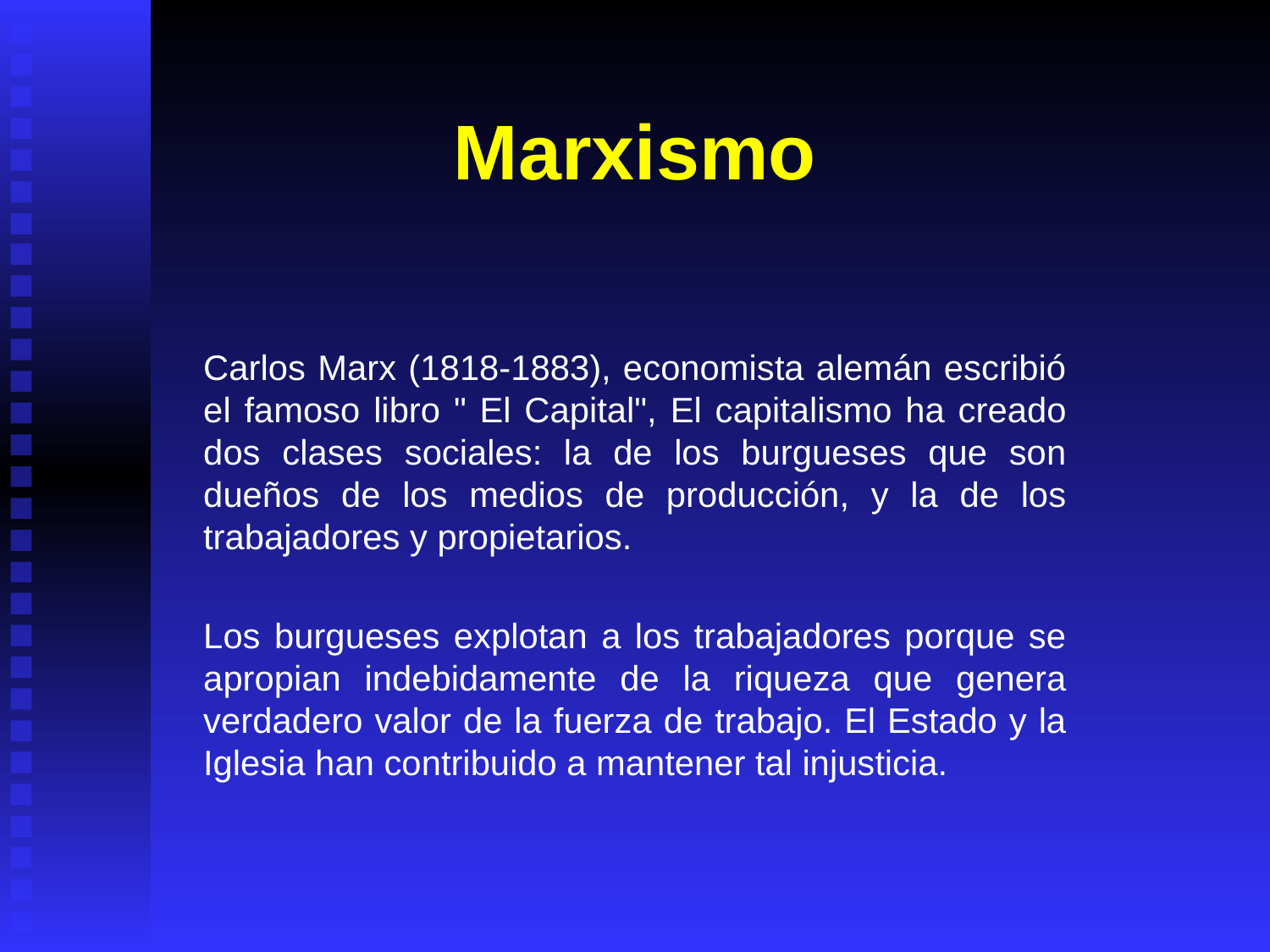

# Marxismo
Carlos Marx (1818-1883), economista alemán escribió el famoso libro " El Capital", El capitalismo ha creado dos clases sociales: la de los burgueses que son dueños de los medios de producción, y la de los trabajadores y propietarios.

Los burgueses explotan a los trabajadores porque se apropian indebidamente de la riqueza que genera verdadero valor de la fuerza de trabajo. El Estado y la Iglesia han contribuido a mantener tal injusticia.